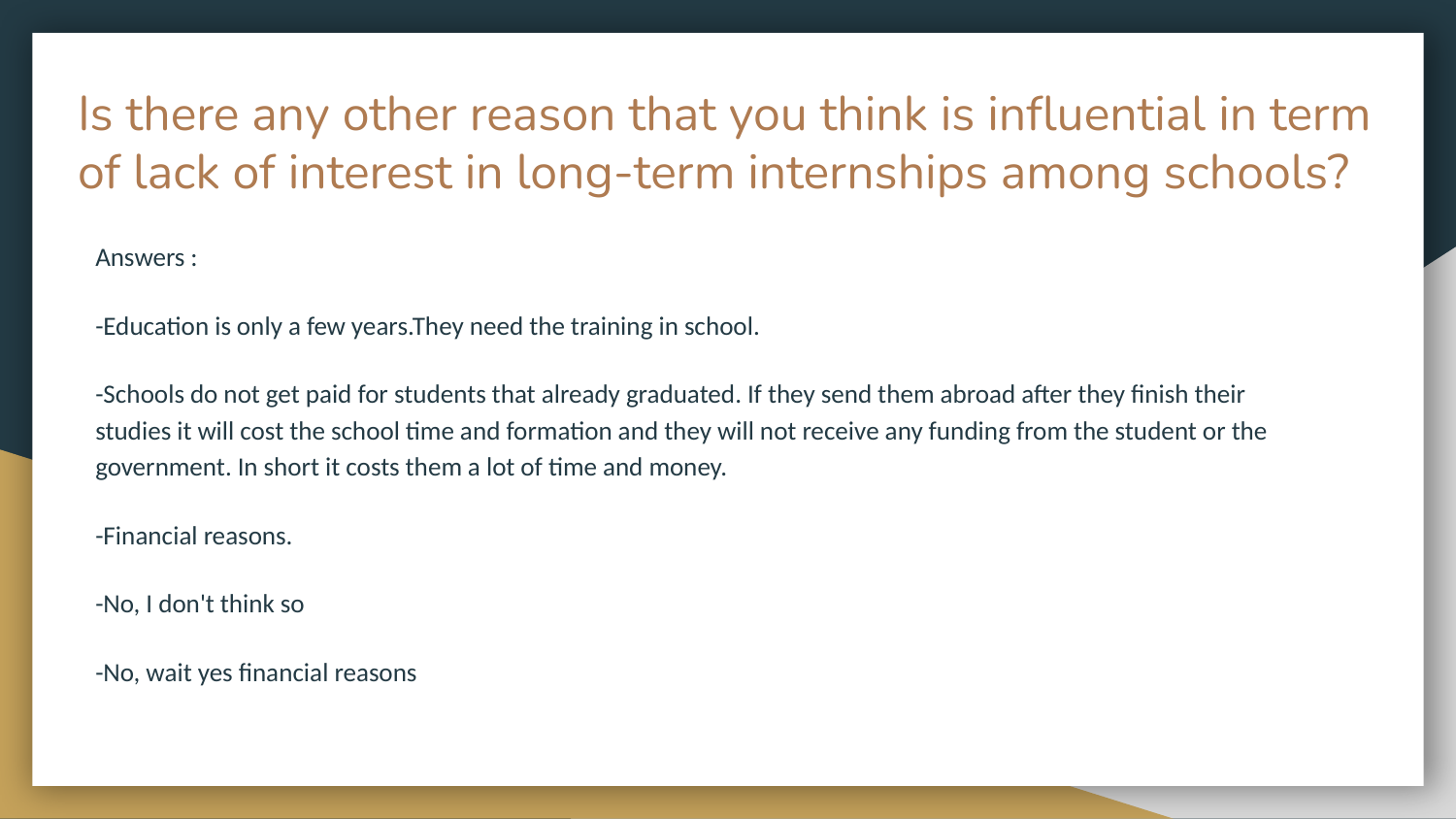

# Is there any other reason that you think is influential in term of lack of interest in long-term internships among schools?
Answers :
-Education is only a few years.They need the training in school.
-Schools do not get paid for students that already graduated. If they send them abroad after they finish their studies it will cost the school time and formation and they will not receive any funding from the student or the government. In short it costs them a lot of time and money.
-Financial reasons.
-No, I don't think so
-No, wait yes financial reasons